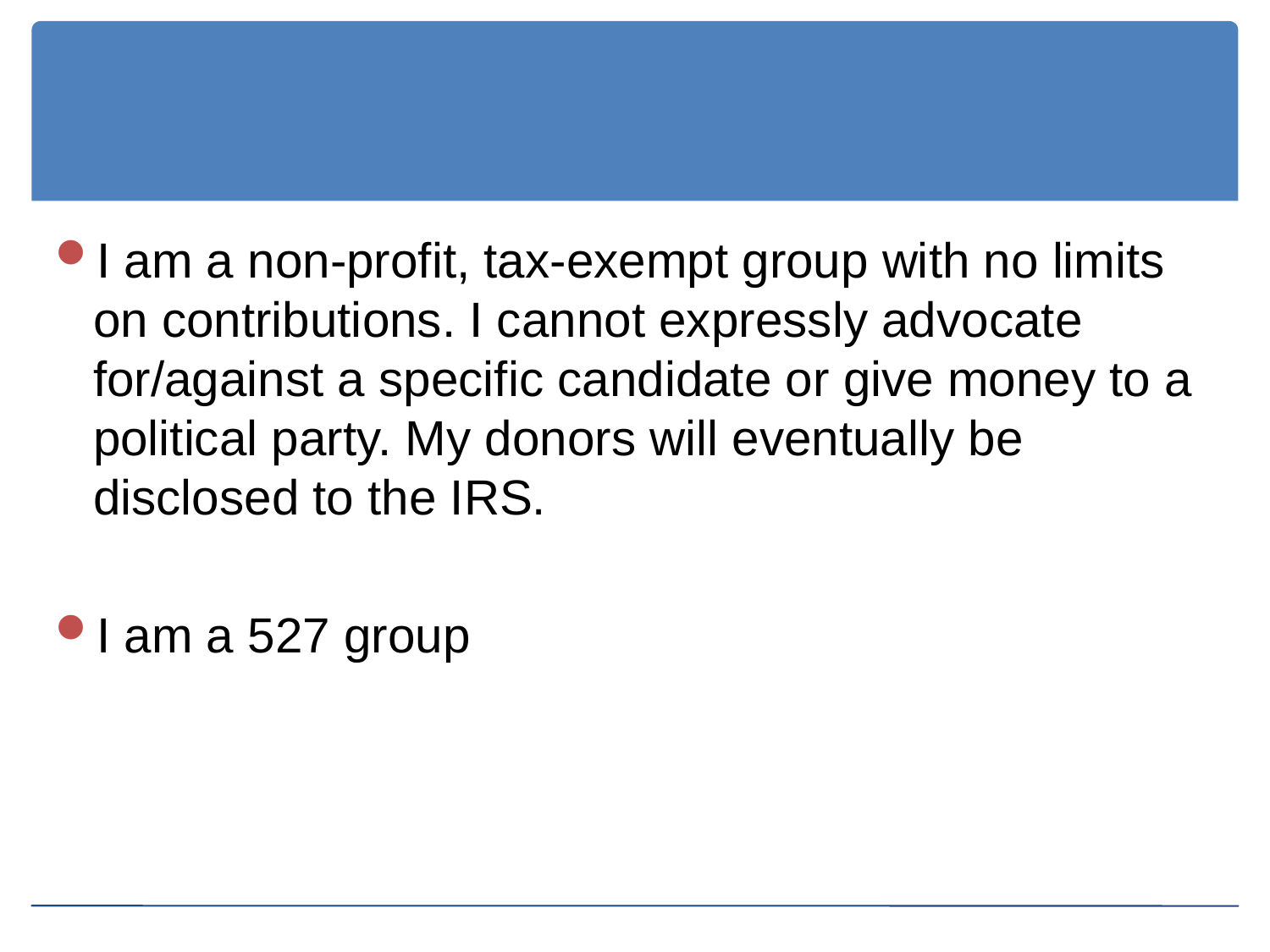

#
I am a non-profit, tax-exempt group with no limits on contributions. I cannot expressly advocate for/against a specific candidate or give money to a political party. My donors will eventually be disclosed to the IRS.

I am a 527 group